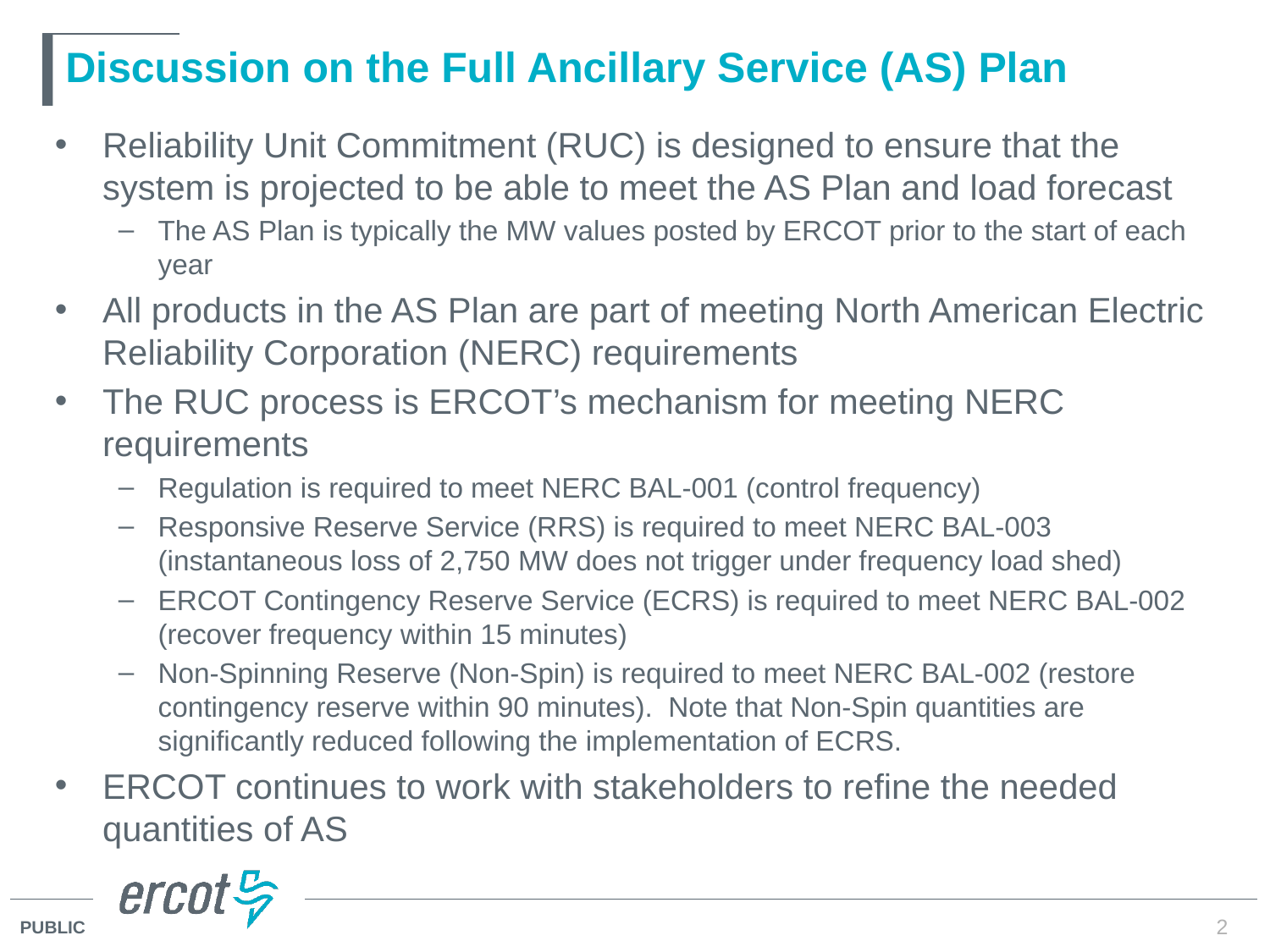

# Discussion on the Full Ancillary Service (AS) Plan
Reliability Unit Commitment (RUC) is designed to ensure that the system is projected to be able to meet the AS Plan and load forecast
The AS Plan is typically the MW values posted by ERCOT prior to the start of each year
All products in the AS Plan are part of meeting North American Electric Reliability Corporation (NERC) requirements
The RUC process is ERCOT’s mechanism for meeting NERC requirements
Regulation is required to meet NERC BAL-001 (control frequency)
Responsive Reserve Service (RRS) is required to meet NERC BAL-003 (instantaneous loss of 2,750 MW does not trigger under frequency load shed)
ERCOT Contingency Reserve Service (ECRS) is required to meet NERC BAL-002 (recover frequency within 15 minutes)
Non-Spinning Reserve (Non-Spin) is required to meet NERC BAL-002 (restore contingency reserve within 90 minutes).  Note that Non-Spin quantities are significantly reduced following the implementation of ECRS.
ERCOT continues to work with stakeholders to refine the needed quantities of AS
2